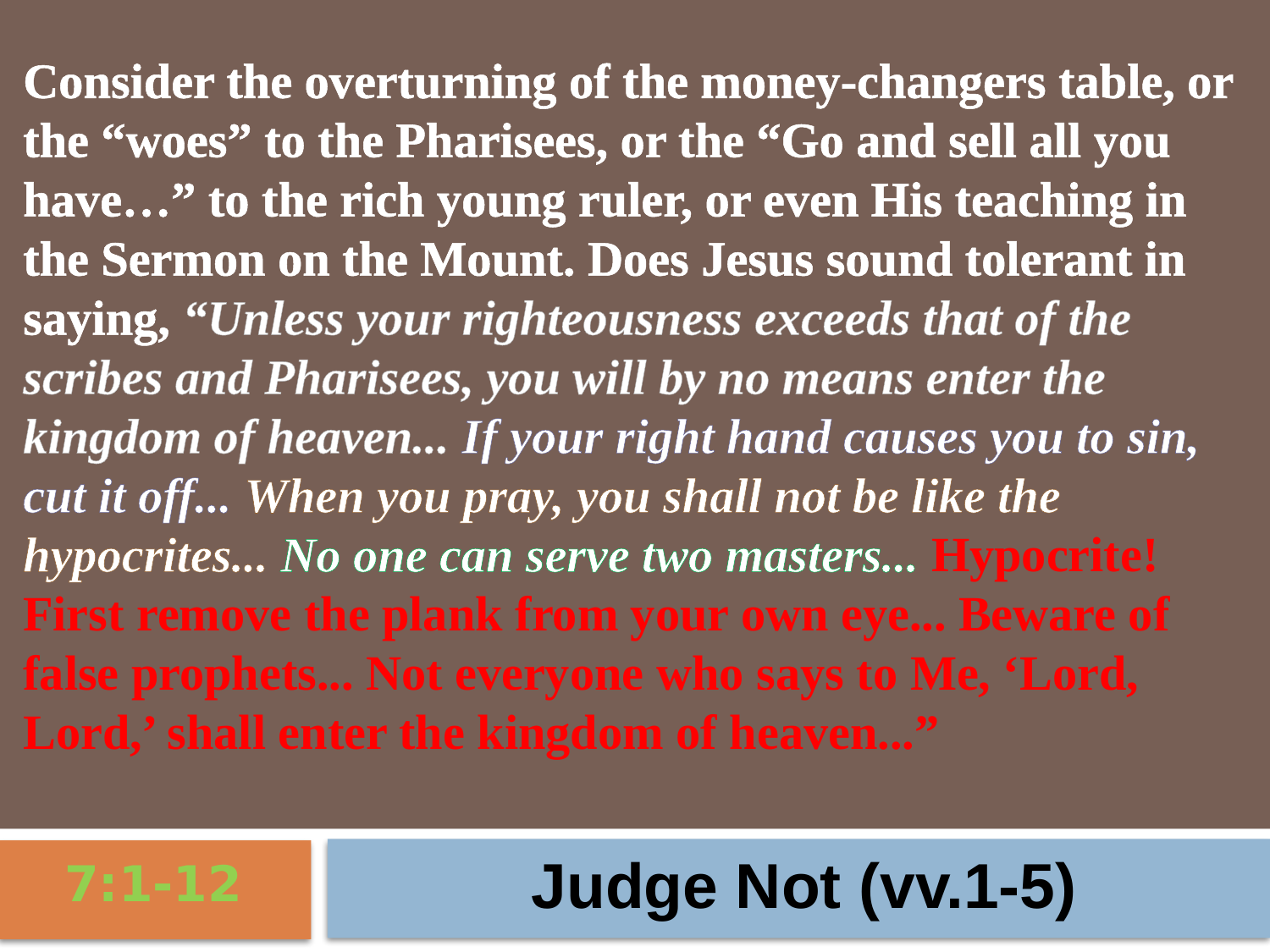

Consider the overturning of the money-changers table, or the “woes” to the Pharisees, or the “Go and sell all you have…” to the rich young ruler, or even His teaching in the Sermon on the Mount. Does Jesus sound tolerant in saying, “Unless your righteousness exceeds that of the scribes and Pharisees, you will by no means enter the kingdom of heaven... If your right hand causes you to sin, cut it off... When you pray, you shall not be like the hypocrites... No one can serve two masters... Hypocrite!  First remove the plank from your own eye... Beware of false prophets... Not everyone who says to Me, ‘Lord, Lord,’ shall enter the kingdom of heaven...”

Judge Not (vv.1-5)
7:1-12